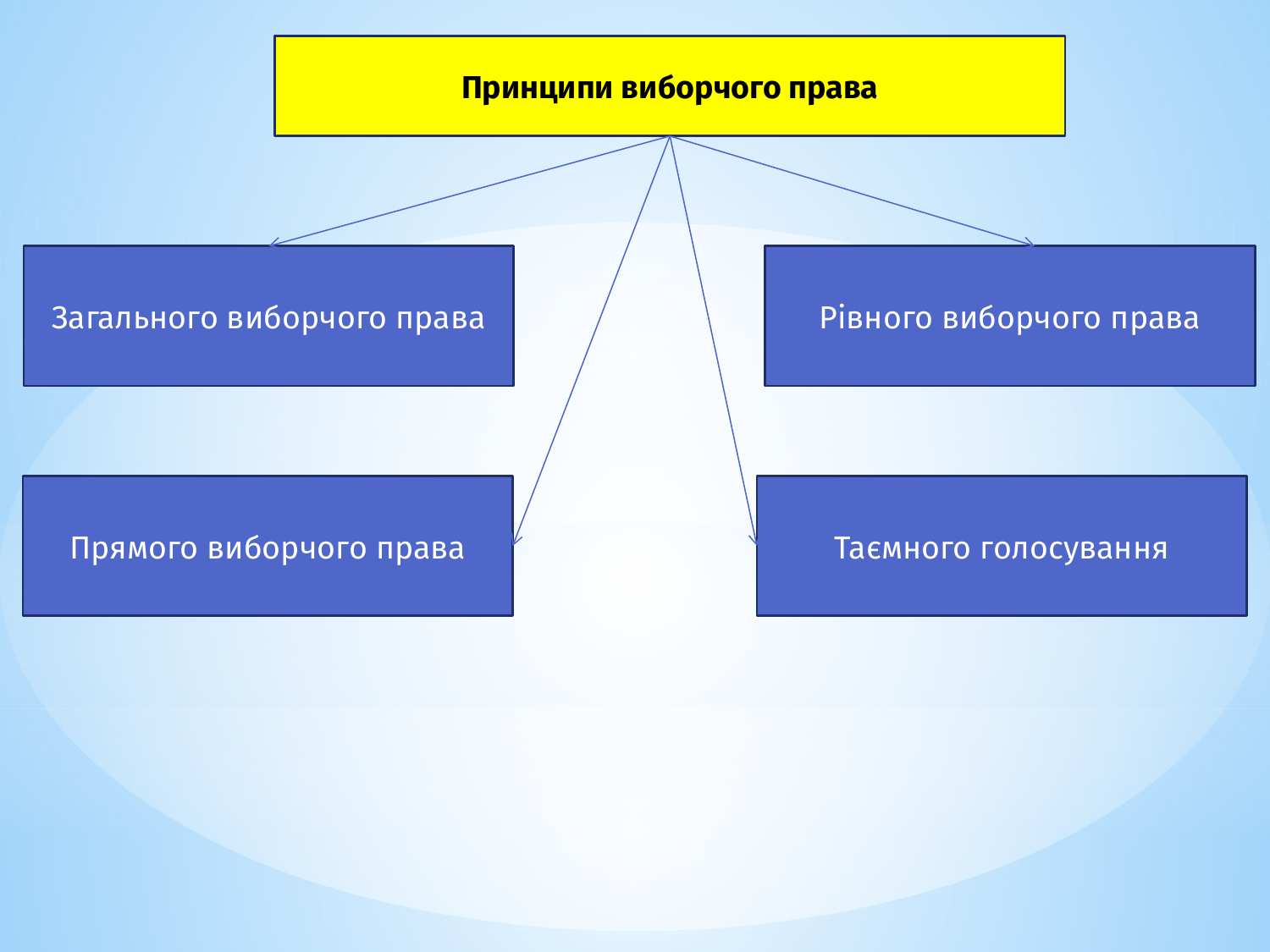

Принципи виборчого права
Загального виборчого права
Рівного виборчого права
Прямого виборчого права
Таємного голосування